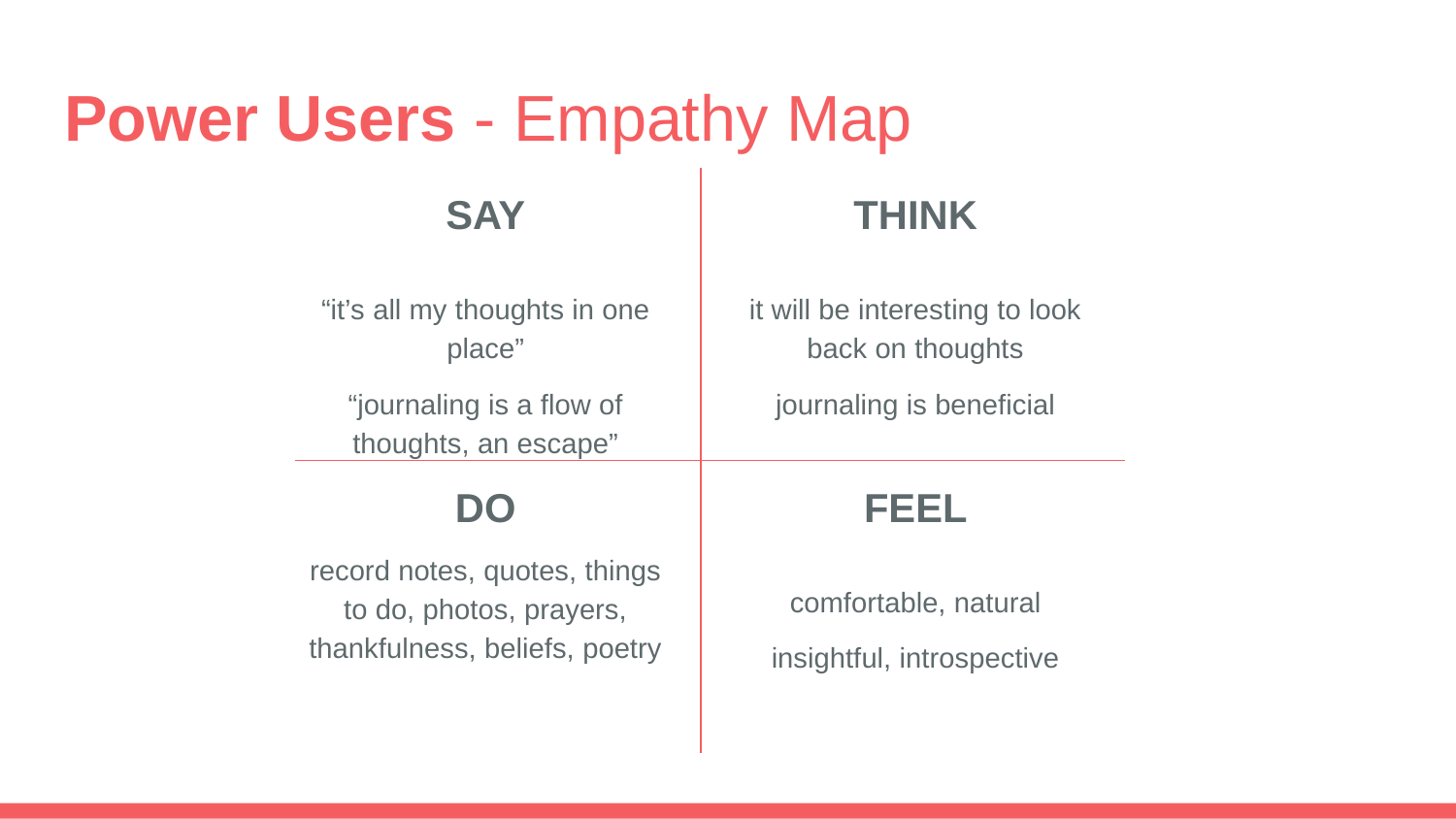

# Power Users - Empathy Map
SAY
“it’s all my thoughts in one place”
“journaling is a flow of thoughts, an escape”

THINK
it will be interesting to look back on thoughts

journaling is beneficial
FEEL
comfortable, natural

insightful, introspective

DO

record notes, quotes, things to do, photos, prayers, thankfulness, beliefs, poetry